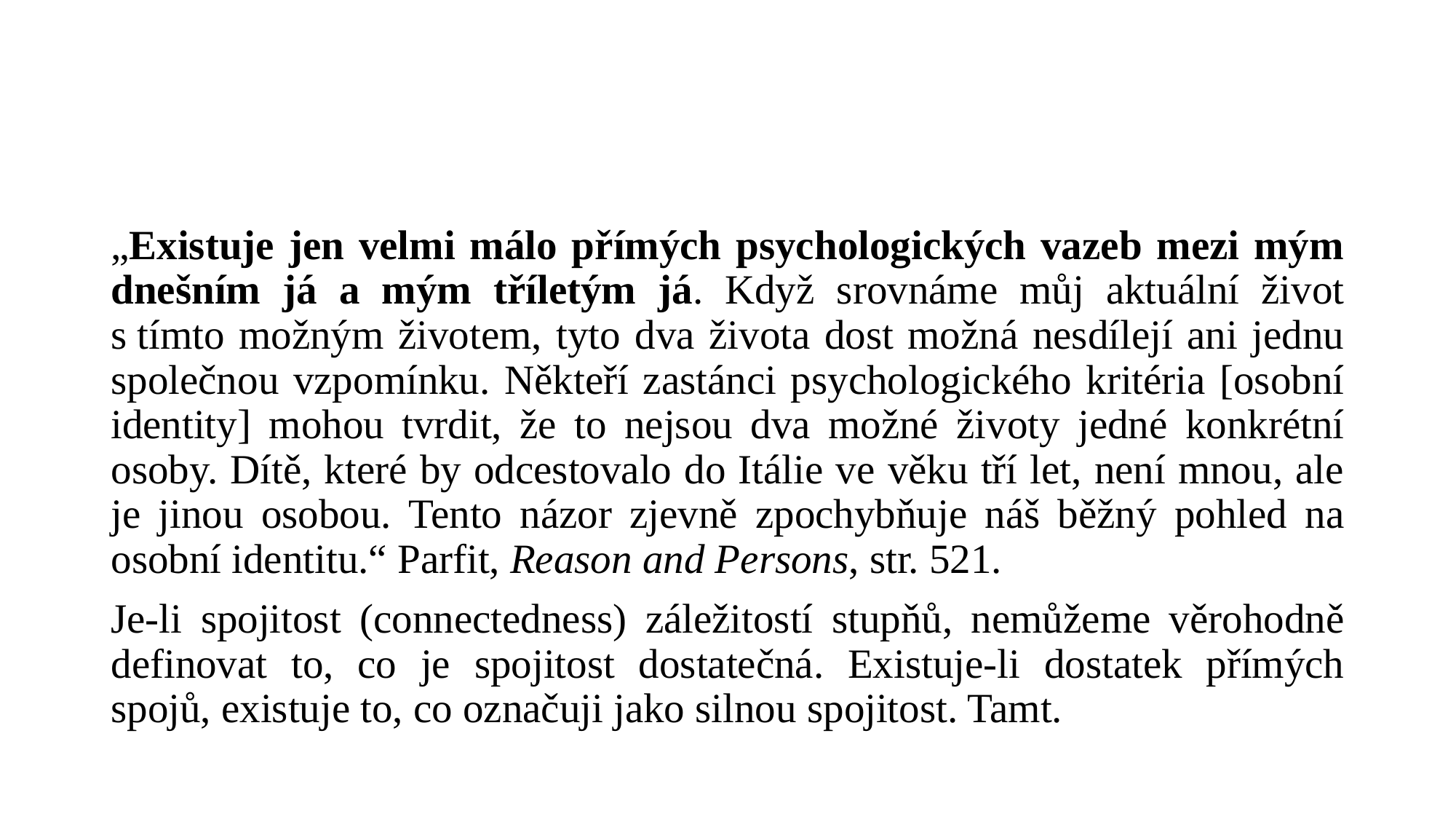

#
„Existuje jen velmi málo přímých psychologických vazeb mezi mým dnešním já a mým tříletým já. Když srovnáme můj aktuální život s tímto možným životem, tyto dva života dost možná nesdílejí ani jednu společnou vzpomínku. Někteří zastánci psychologického kritéria [osobní identity] mohou tvrdit, že to nejsou dva možné životy jedné konkrétní osoby. Dítě, které by odcestovalo do Itálie ve věku tří let, není mnou, ale je jinou osobou. Tento názor zjevně zpochybňuje náš běžný pohled na osobní identitu.“ Parfit, Reason and Persons, str. 521.
Je-li spojitost (connectedness) záležitostí stupňů, nemůžeme věrohodně definovat to, co je spojitost dostatečná. Existuje-li dostatek přímých spojů, existuje to, co označuji jako silnou spojitost. Tamt.